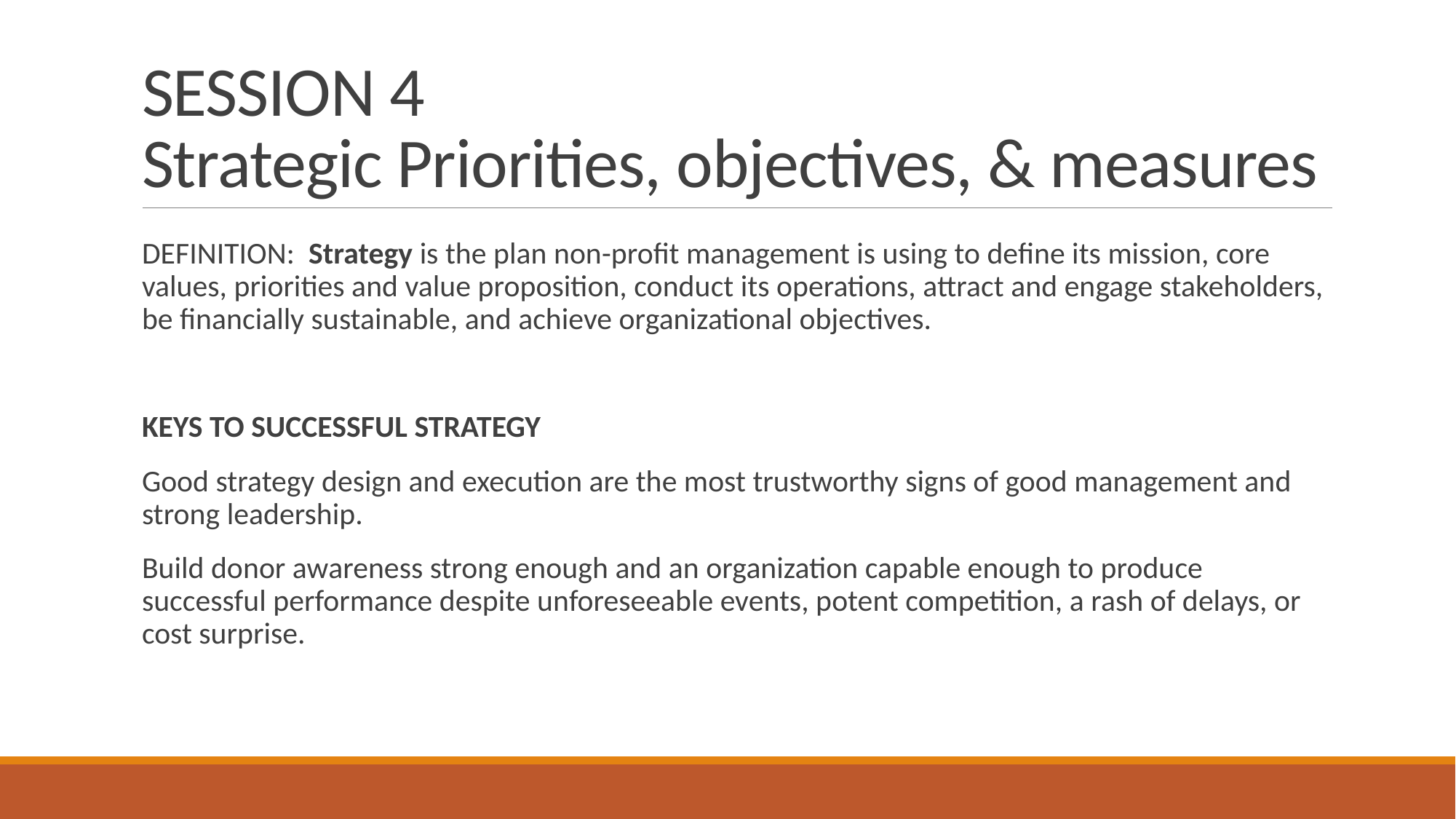

# SESSION 4 Strategic Priorities, objectives, & measures
DEFINITION:  Strategy is the plan non-profit management is using to define its mission, core values, priorities and value proposition, conduct its operations, attract and engage stakeholders, be financially sustainable, and achieve organizational objectives.

KEYS TO SUCCESSFUL STRATEGY
Good strategy design and execution are the most trustworthy signs of good management and strong leadership.
Build donor awareness strong enough and an organization capable enough to produce successful performance despite unforeseeable events, potent competition, a rash of delays, or cost surprise.